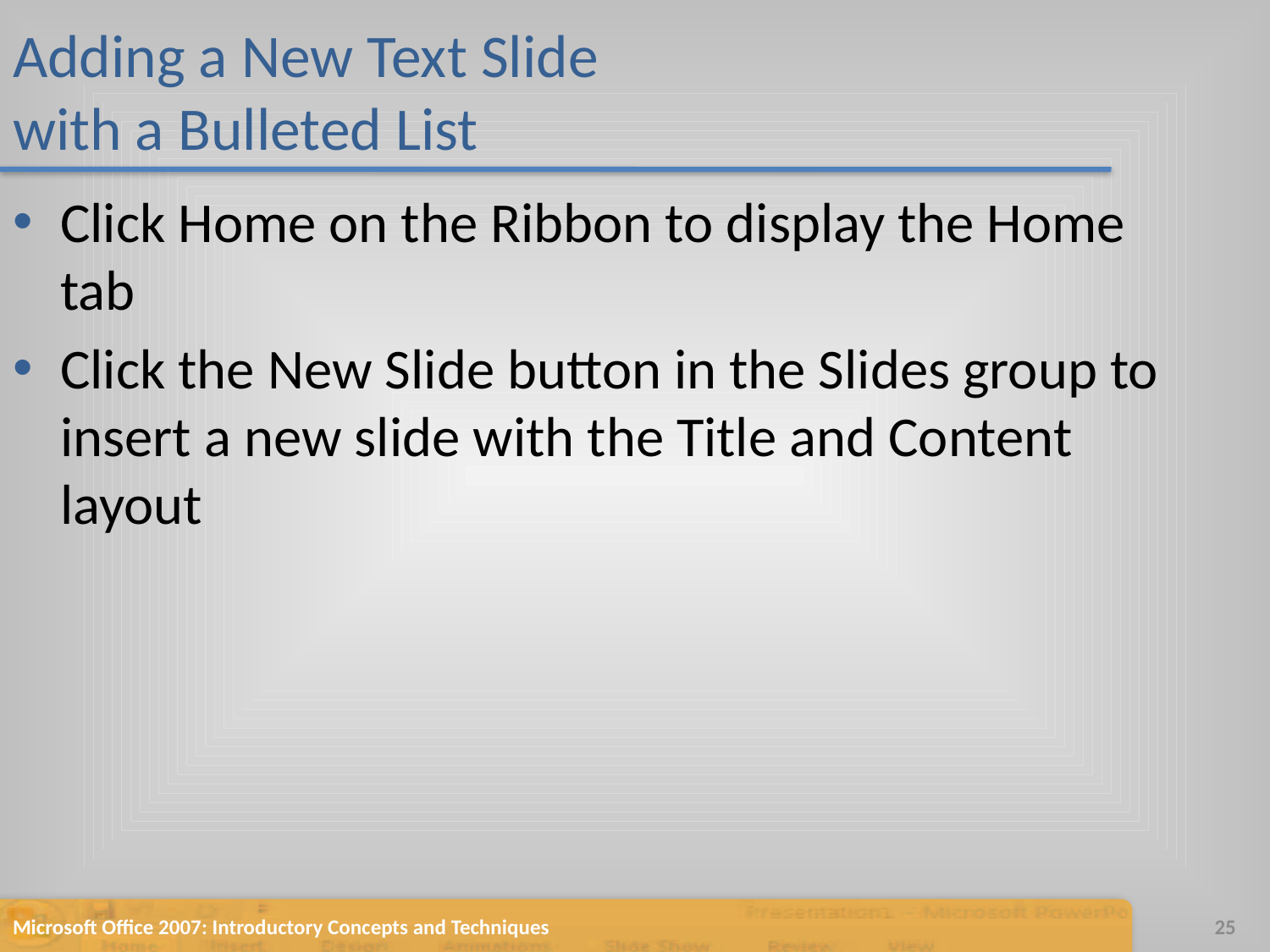

# Adding a New Text Slide with a Bulleted List
Click Home on the Ribbon to display the Home tab
Click the New Slide button in the Slides group to insert a new slide with the Title and Content layout

Microsoft Office 2007: Introductory Concepts and Techniques
25